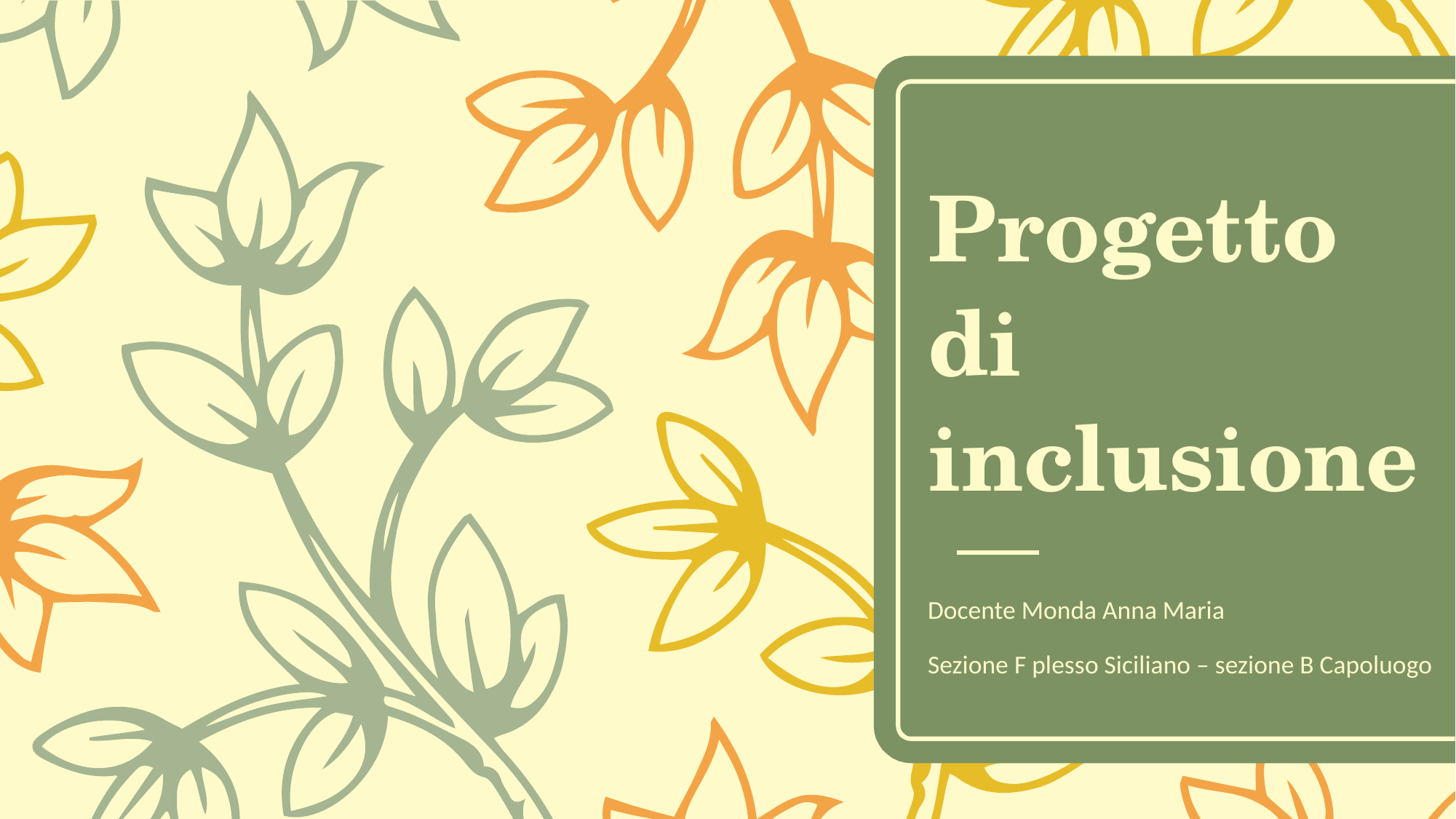

# Progetto di inclusione
Docente Monda Anna Maria
Sezione F plesso Siciliano – sezione B Capoluogo